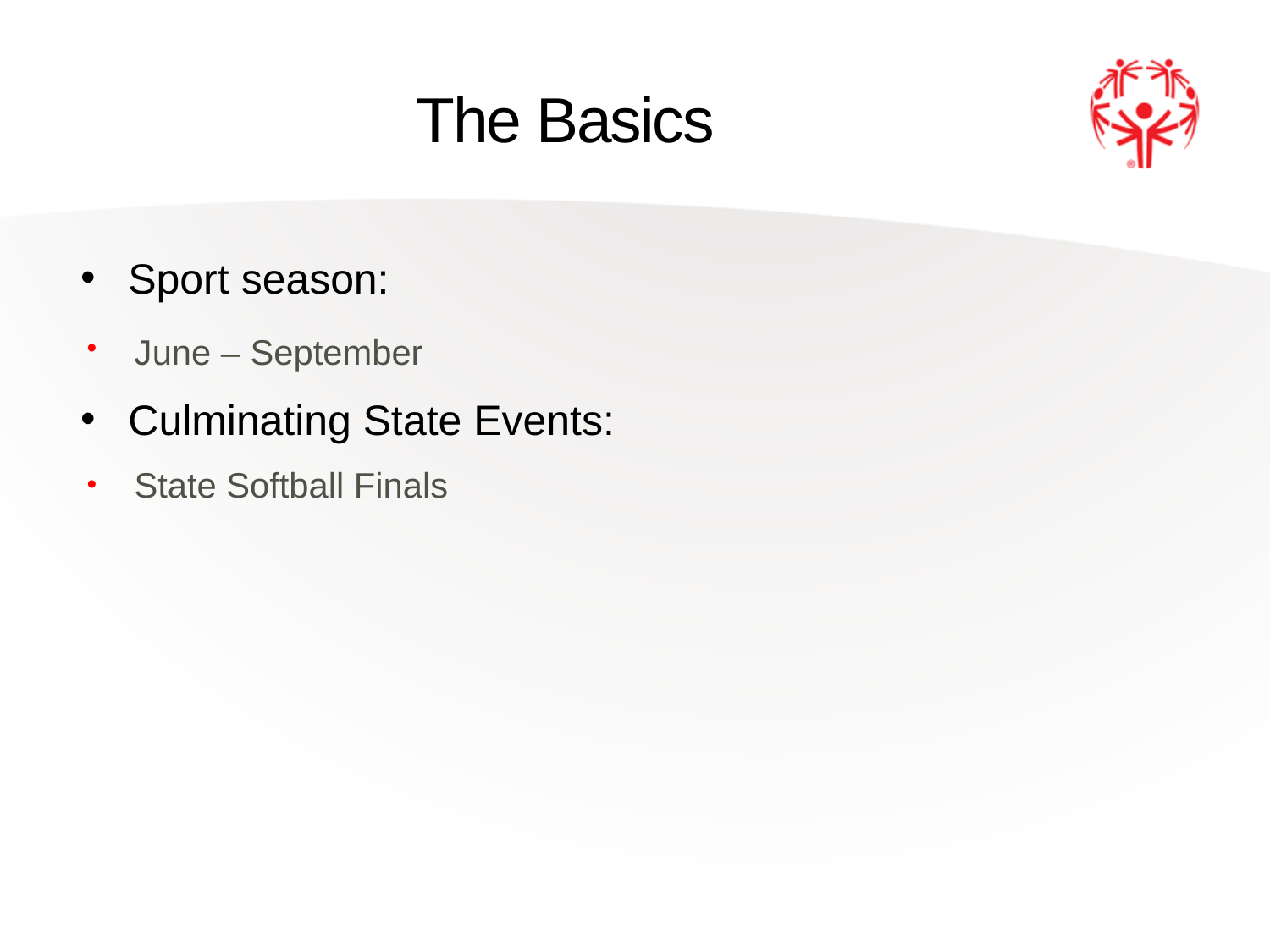

# The Basics
Sport season:
June – September
Culminating State Events:
State Softball Finals